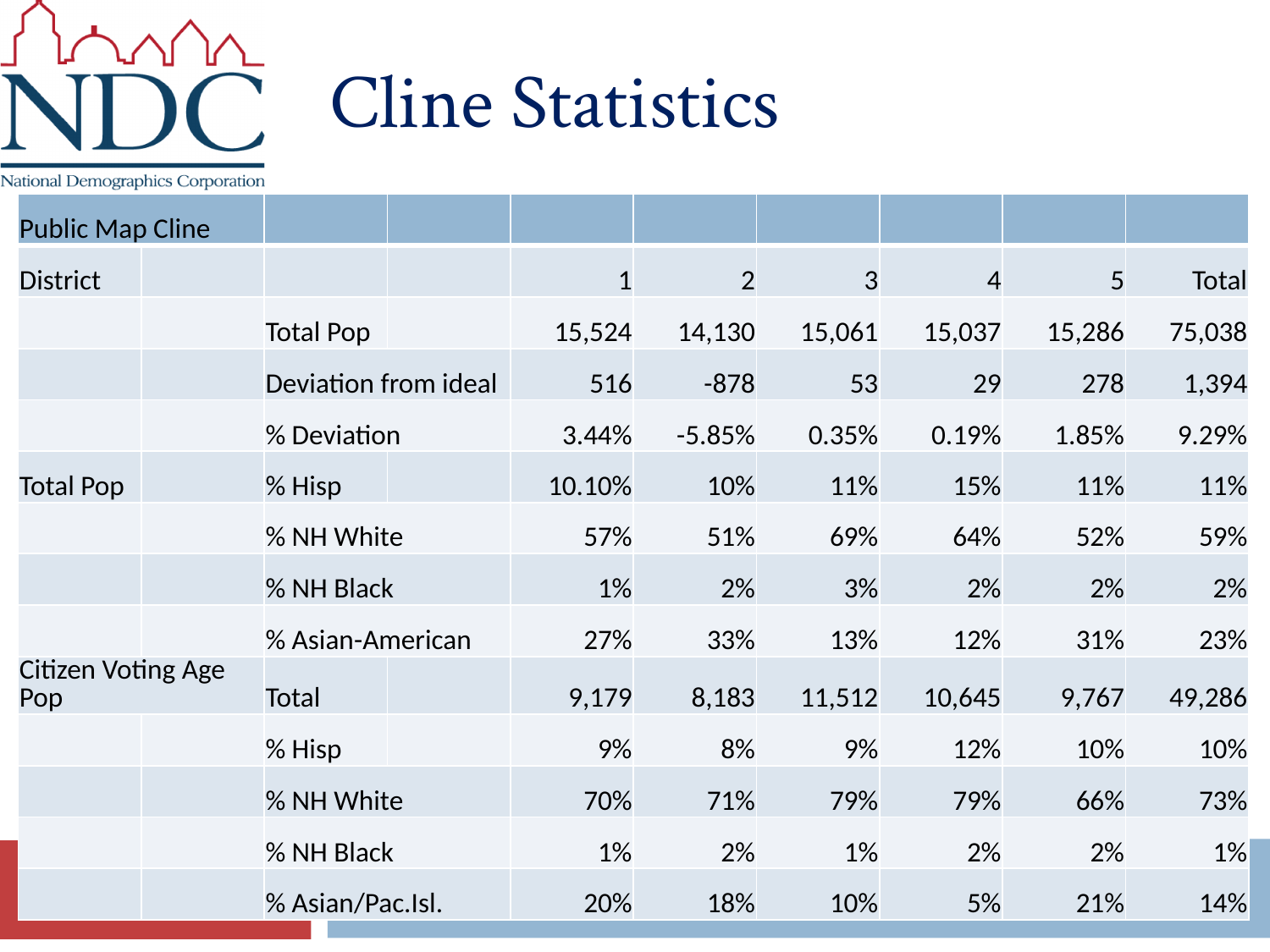

# Cline Statistics
| Public Map Cline |  |  |  |  |  |  |  |  |  |
| --- | --- | --- | --- | --- | --- | --- | --- | --- | --- |
| District |  |  |  | 1 | 2 | 3 | 4 | 5 | Total |
|  |  | Total Pop |  | 15,524 | 14,130 | 15,061 | 15,037 | 15,286 | 75,038 |
|  |  | Deviation from ideal |  | 516 | -878 | 53 | 29 | 278 | 1,394 |
|  |  | % Deviation |  | 3.44% | -5.85% | 0.35% | 0.19% | 1.85% | 9.29% |
| Total Pop |  | % Hisp |  | 10.10% | 10% | 11% | 15% | 11% | 11% |
|  |  | % NH White |  | 57% | 51% | 69% | 64% | 52% | 59% |
|  |  | % NH Black |  | 1% | 2% | 3% | 2% | 2% | 2% |
|  |  | % Asian-American |  | 27% | 33% | 13% | 12% | 31% | 23% |
| Citizen Voting Age Pop |  | Total |  | 9,179 | 8,183 | 11,512 | 10,645 | 9,767 | 49,286 |
|  |  | % Hisp |  | 9% | 8% | 9% | 12% | 10% | 10% |
|  |  | % NH White |  | 70% | 71% | 79% | 79% | 66% | 73% |
|  |  | % NH Black |  | 1% | 2% | 1% | 2% | 2% | 1% |
|  |  | % Asian/Pac.Isl. |  | 20% | 18% | 10% | 5% | 21% | 14% |